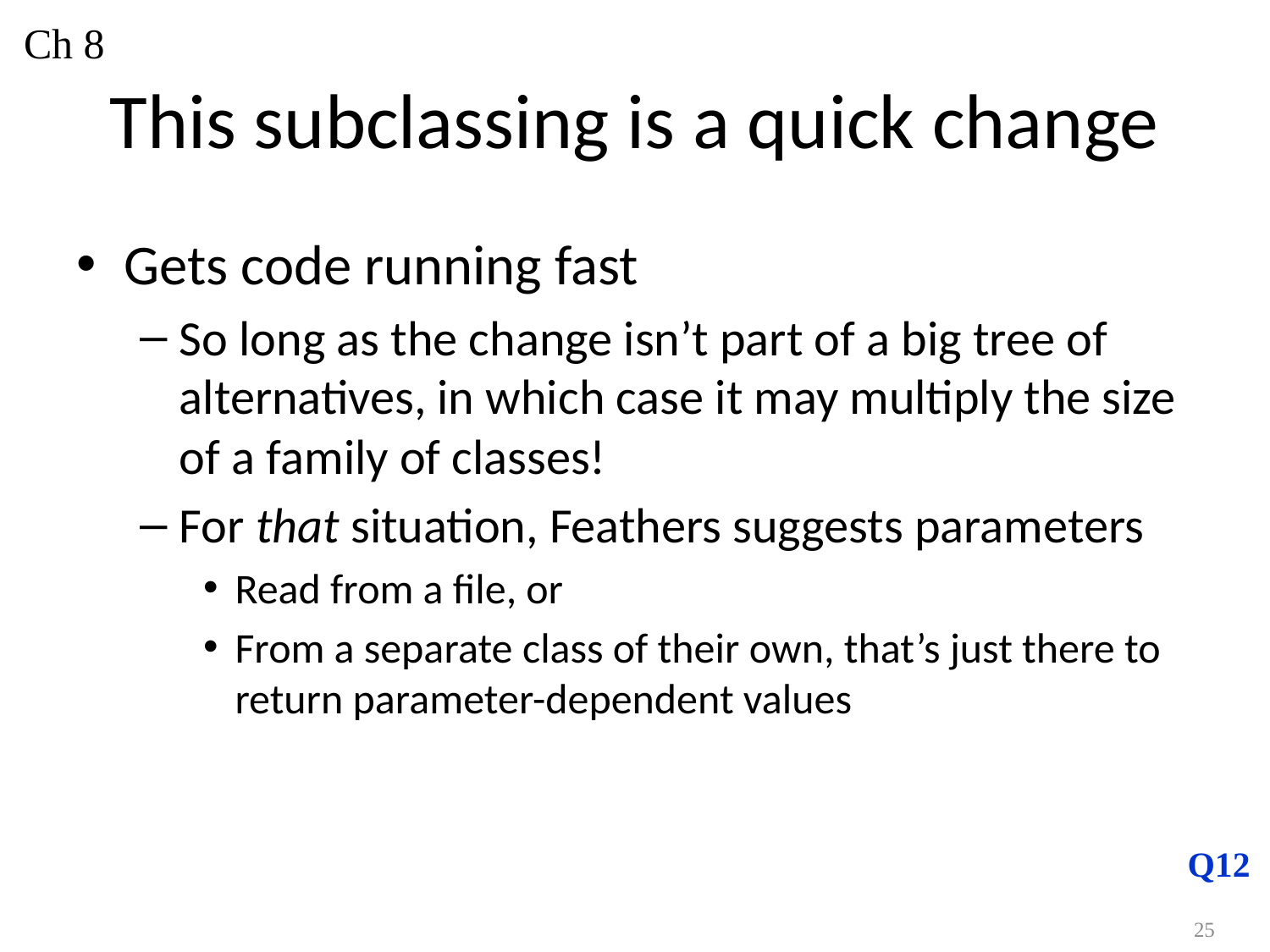

Ch 8
# This subclassing is a quick change
Gets code running fast
So long as the change isn’t part of a big tree of alternatives, in which case it may multiply the size of a family of classes!
For that situation, Feathers suggests parameters
Read from a file, or
From a separate class of their own, that’s just there to return parameter-dependent values
Q12